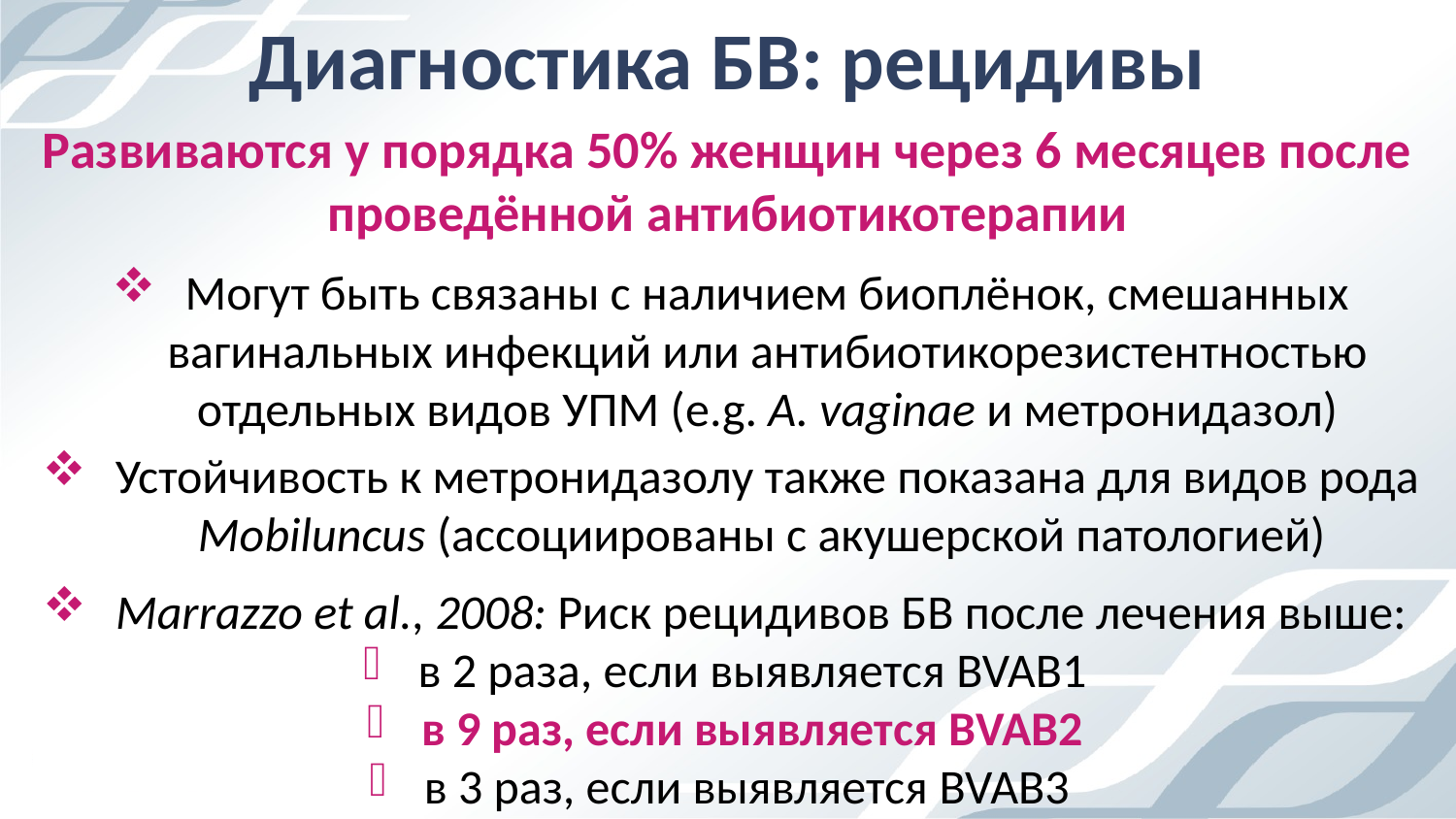

Диагностика БВ: рецидивы
Развиваются у порядка 50% женщин через 6 месяцев после проведённой антибиотикотерапии

Могут быть связаны с наличием биоплёнок, смешанных вагинальных инфекций или антибиотикорезистентностью отдельных видов УПМ (e.g. A. vaginae и метронидазол)
Устойчивость к метронидазолу также показана для видов рода Mobiluncus (ассоциированы с акушерской патологией)
Marrazzo et al., 2008: Риск рецидивов БВ после лечения выше:
в 2 раза, если выявляется BVAB1
в 9 раз, если выявляется BVAB2
в 3 раз, если выявляется BVAB3